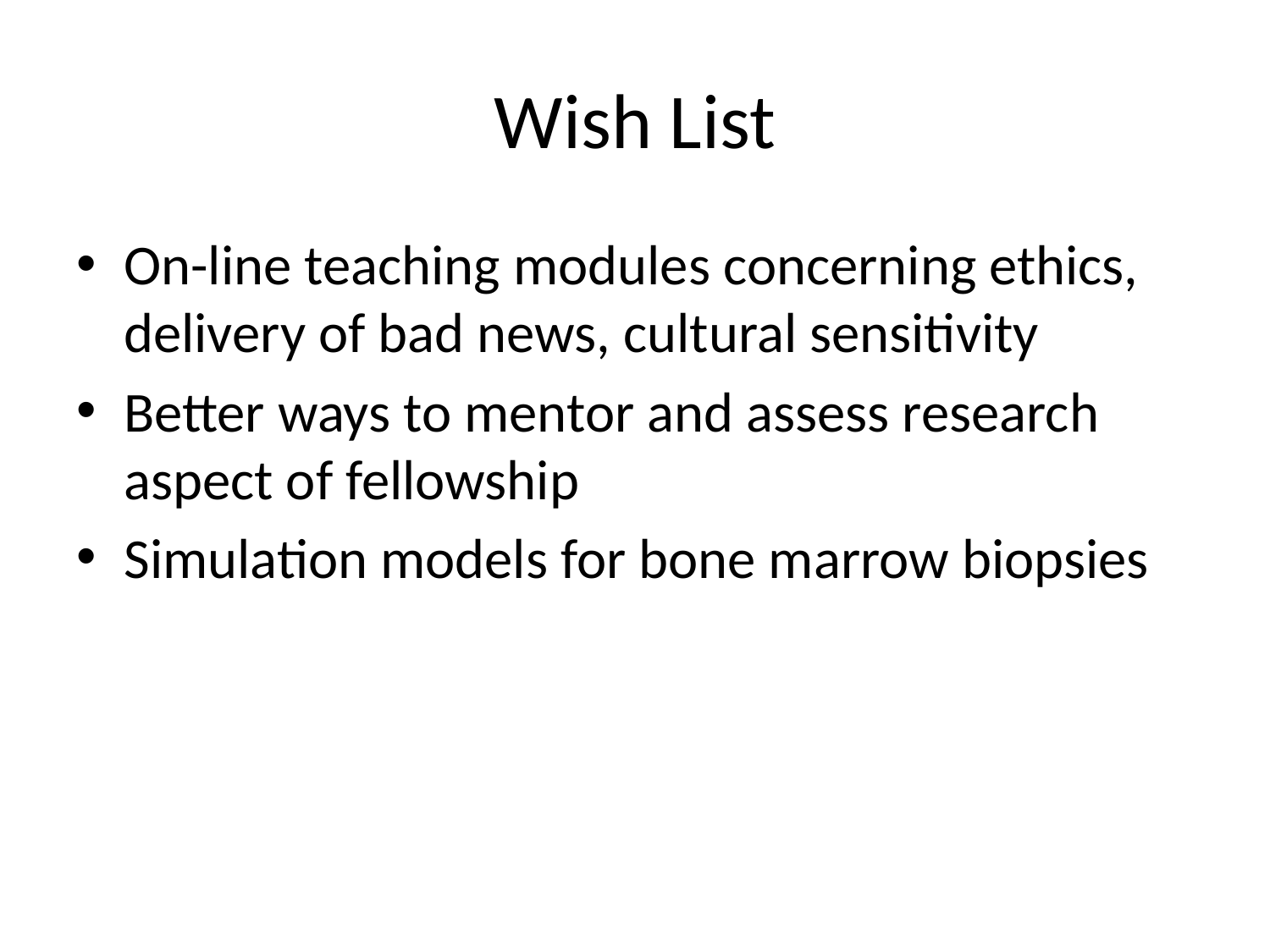

# Wish List
On-line teaching modules concerning ethics, delivery of bad news, cultural sensitivity
Better ways to mentor and assess research aspect of fellowship
Simulation models for bone marrow biopsies